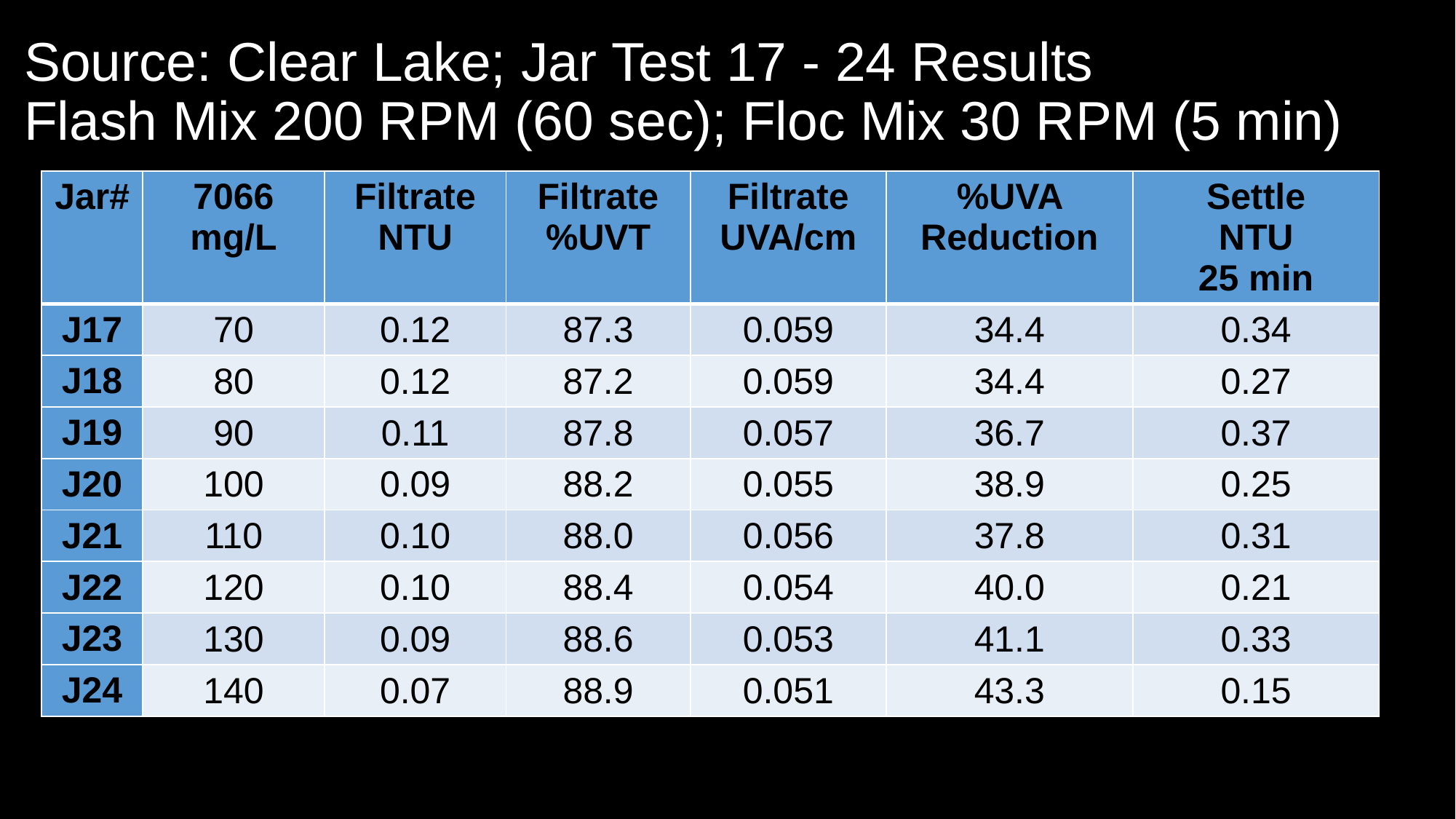

# Source: Clear Lake; Jar Test 17 - 24 Results Flash Mix 200 RPM (60 sec); Floc Mix 30 RPM (5 min)
| Jar# | 7066 mg/L | Filtrate NTU | Filtrate %UVT | Filtrate UVA/cm | %UVA Reduction | Settle NTU 25 min |
| --- | --- | --- | --- | --- | --- | --- |
| J17 | 70 | 0.12 | 87.3 | 0.059 | 34.4 | 0.34 |
| J18 | 80 | 0.12 | 87.2 | 0.059 | 34.4 | 0.27 |
| J19 | 90 | 0.11 | 87.8 | 0.057 | 36.7 | 0.37 |
| J20 | 100 | 0.09 | 88.2 | 0.055 | 38.9 | 0.25 |
| J21 | 110 | 0.10 | 88.0 | 0.056 | 37.8 | 0.31 |
| J22 | 120 | 0.10 | 88.4 | 0.054 | 40.0 | 0.21 |
| J23 | 130 | 0.09 | 88.6 | 0.053 | 41.1 | 0.33 |
| J24 | 140 | 0.07 | 88.9 | 0.051 | 43.3 | 0.15 |